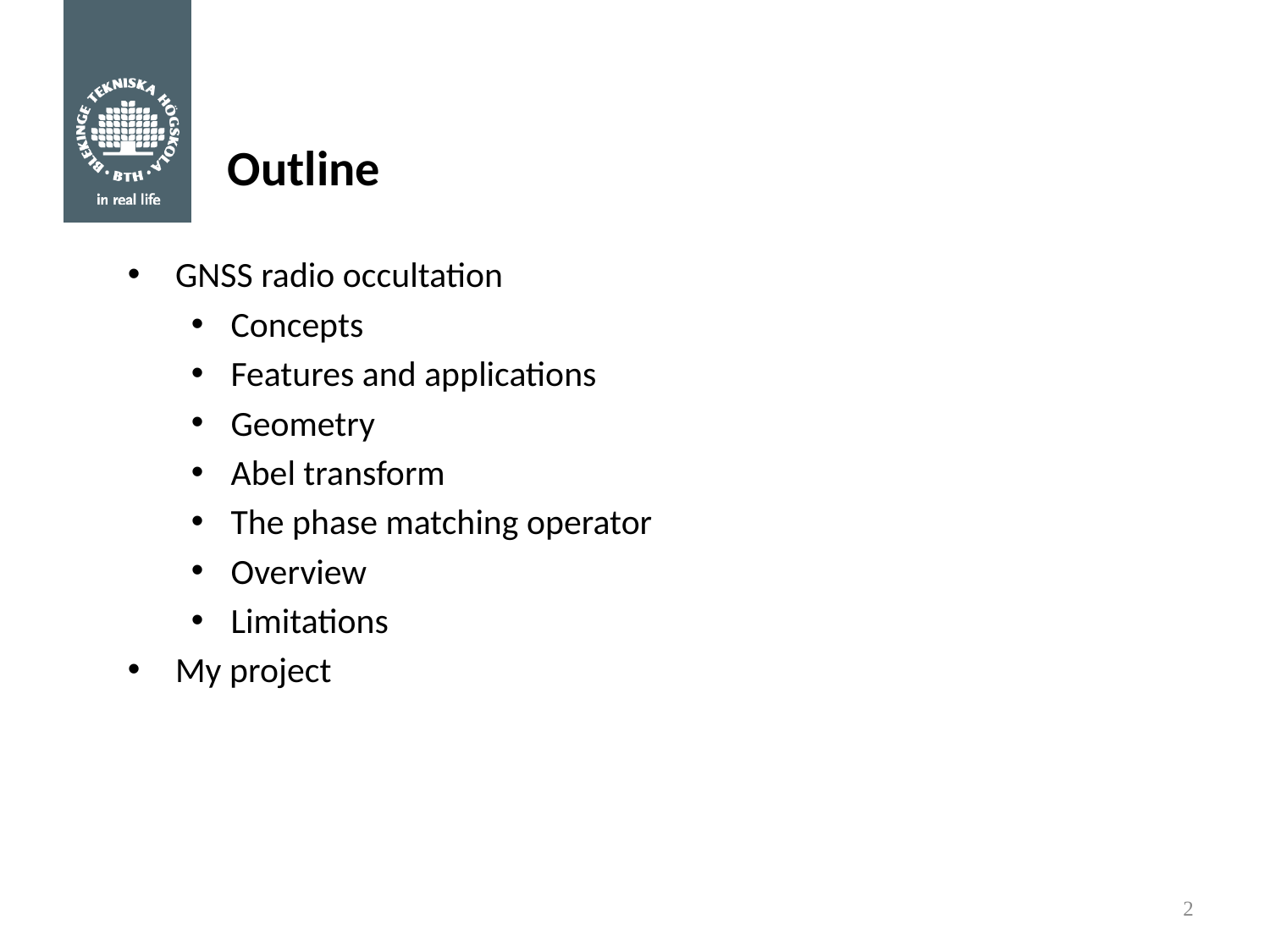

# Outline
GNSS radio occultation
Concepts
Features and applications
Geometry
Abel transform
The phase matching operator
Overview
Limitations
My project
2